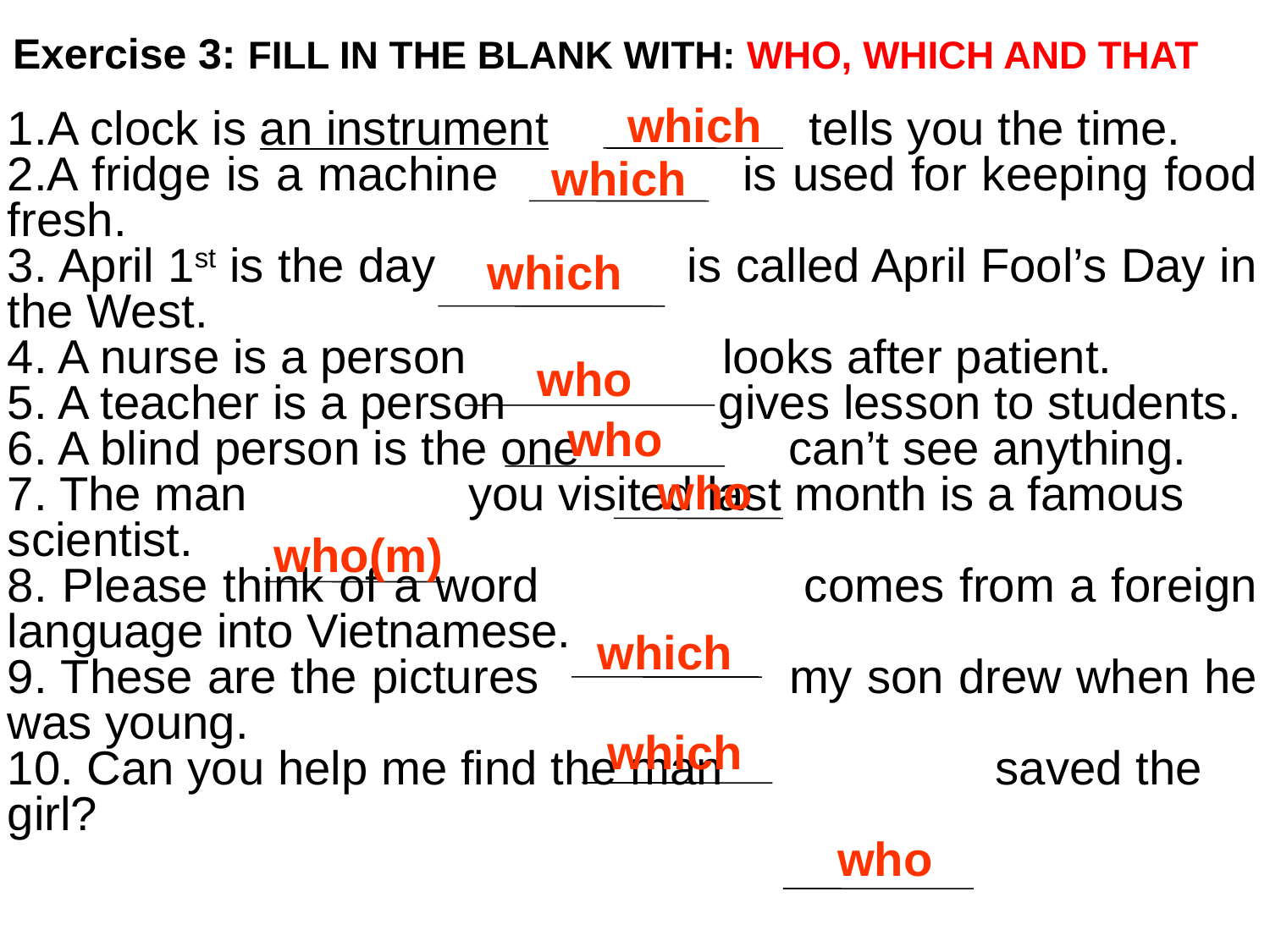

Exercise 3: FILL IN THE BLANK WITH: WHO, WHICH AND THAT
which
A clock is an instrument		   tells you the time.
2.A fridge is a machine		      is used for keeping food fresh.
3. April 1st is the day	            is called April Fool’s Day in the West.
4. A nurse is a person		      looks after patient.
5. A teacher is a person                gives lesson to students.
6. A blind person is the one	           can’t see anything.
7. The man		      you visited last month is a famous scientist.
8. Please think of a word 	          comes from a foreign language into Vietnamese.
9. These are the pictures		 my son drew when he was young.
10. Can you help me find the man	                 saved the girl?
which

which

who
who

who

who(m)

which

which

who